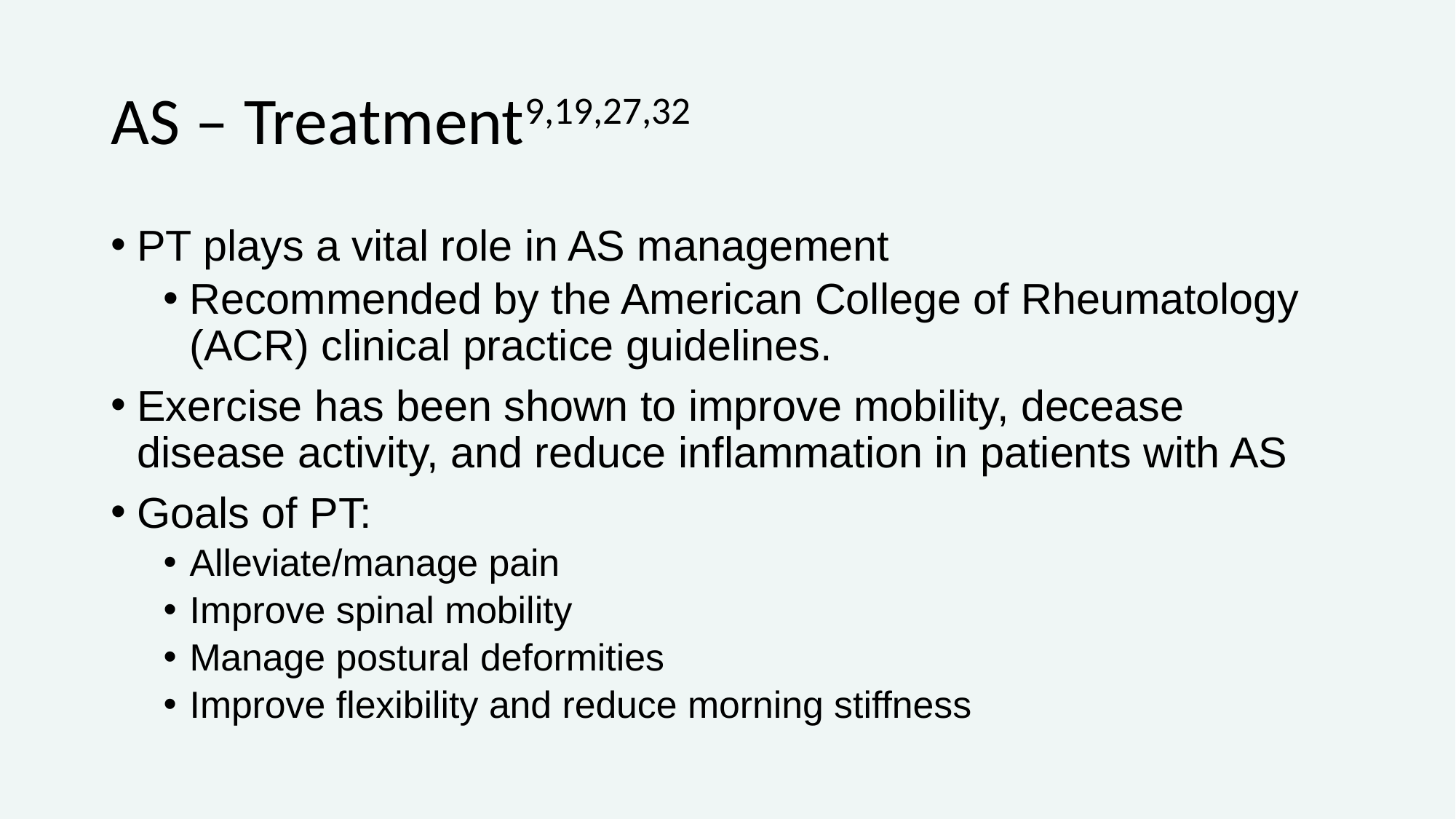

# AS – Treatment9,19,27,32
PT plays a vital role in AS management
Recommended by the American College of Rheumatology (ACR) clinical practice guidelines.
Exercise has been shown to improve mobility, decease disease activity, and reduce inflammation in patients with AS
Goals of PT:
Alleviate/manage pain
Improve spinal mobility
Manage postural deformities
Improve flexibility and reduce morning stiffness